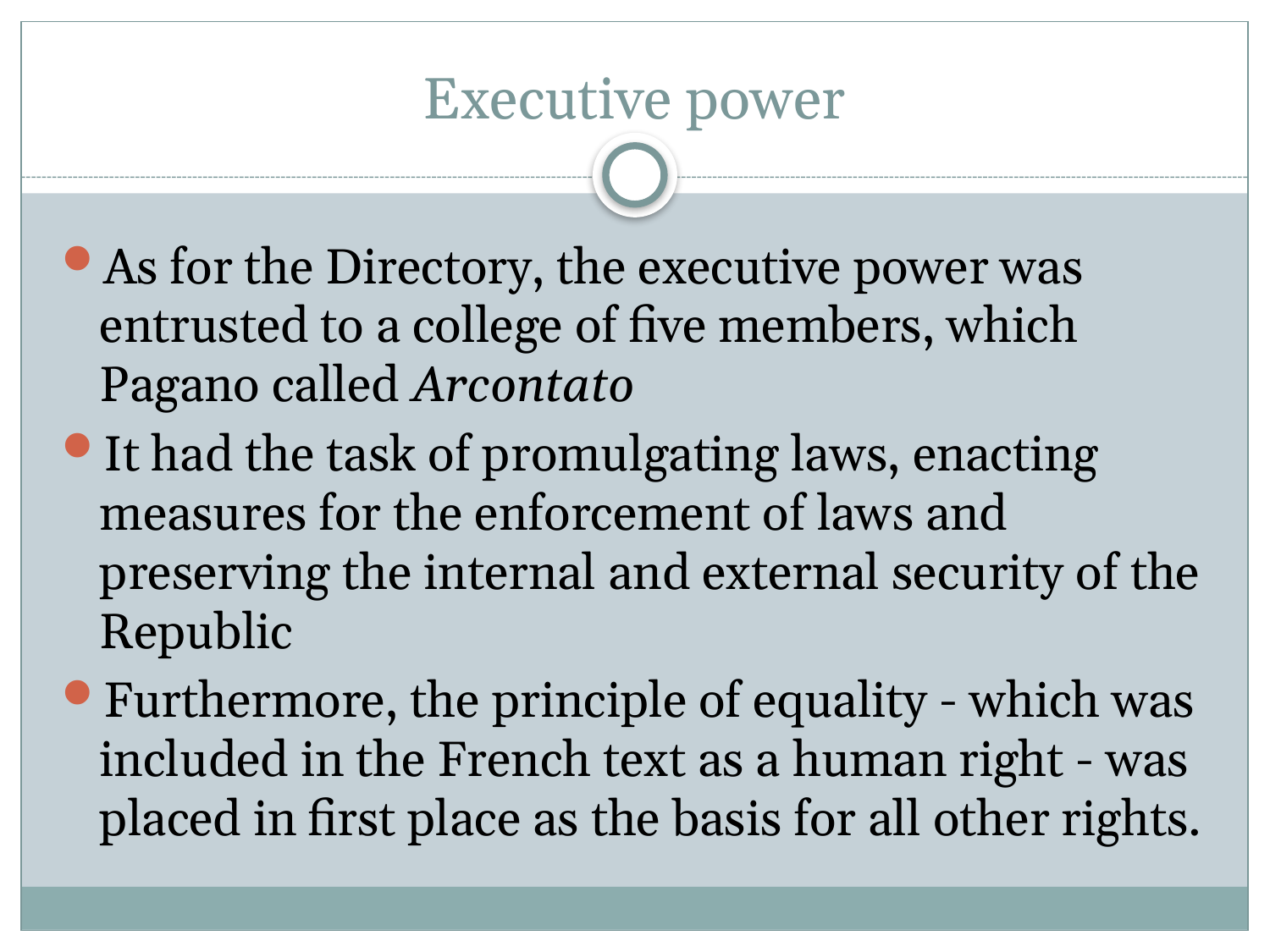

# Executive power
As for the Directory, the executive power was entrusted to a college of five members, which Pagano called Arcontato
It had the task of promulgating laws, enacting measures for the enforcement of laws and preserving the internal and external security of the Republic
Furthermore, the principle of equality - which was included in the French text as a human right - was placed in first place as the basis for all other rights.